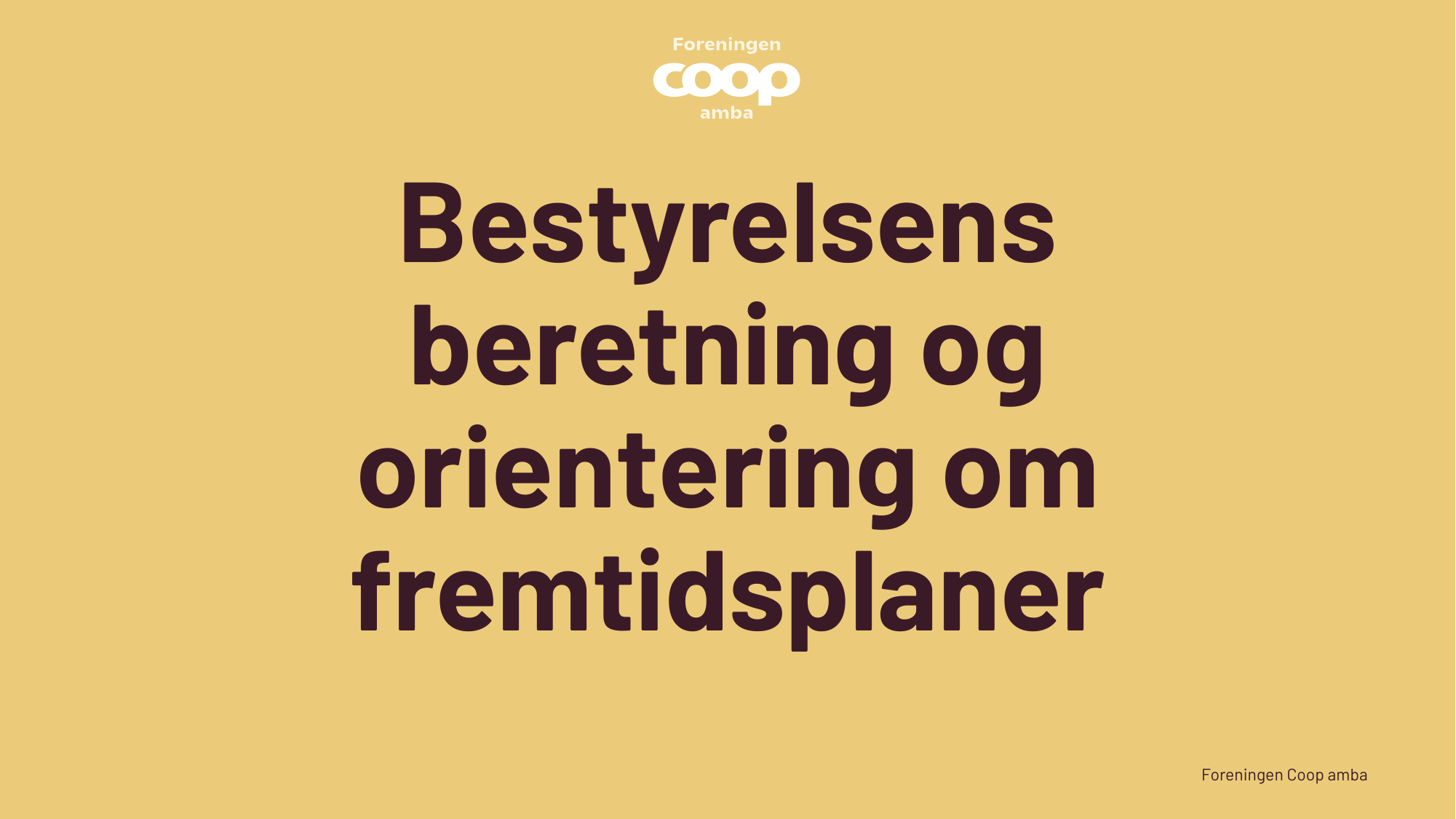

# Bestyrelsens beretning og orientering om fremtidsplaner
Foreningen Coop amba